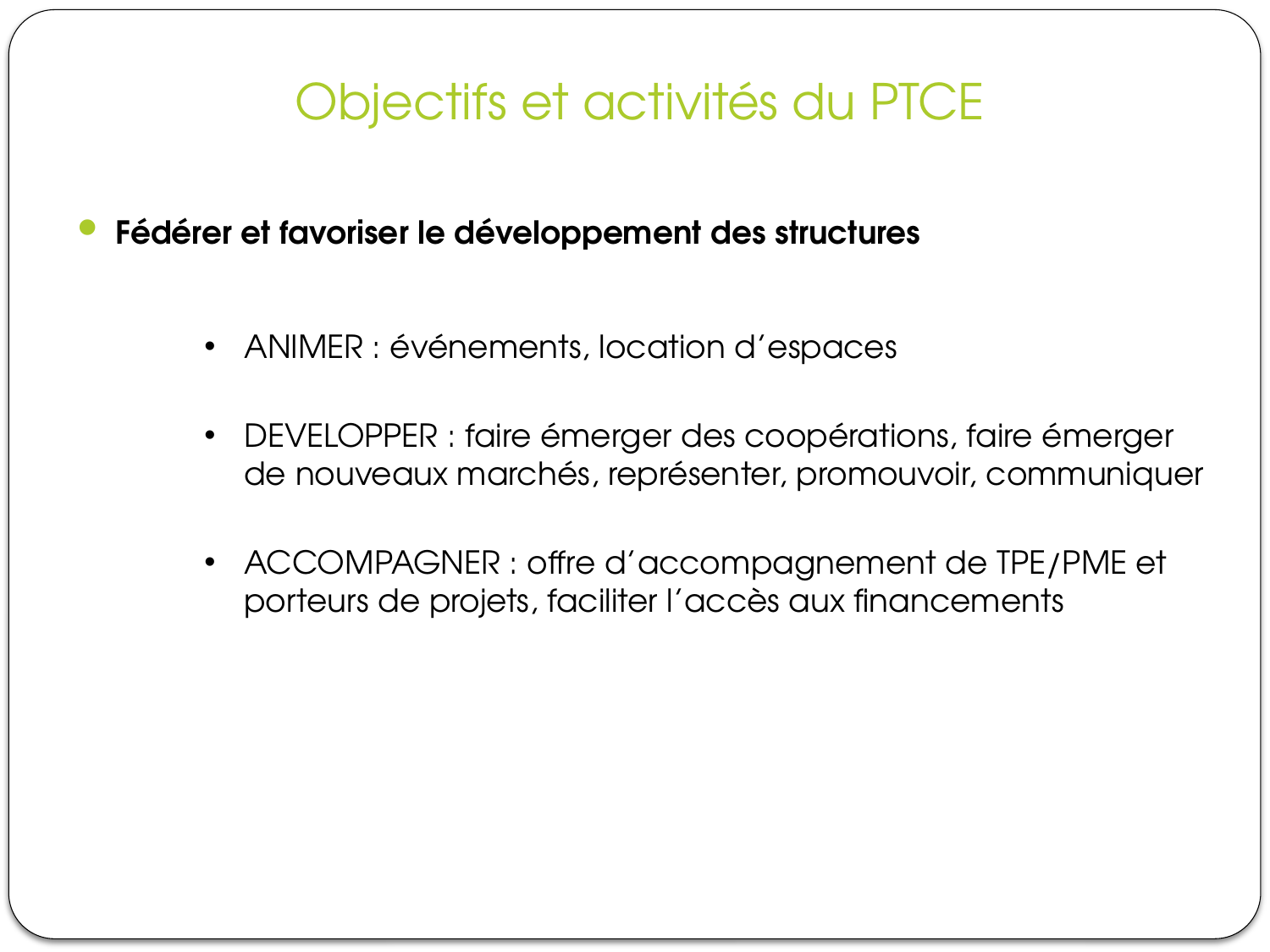

Objectifs et activités du PTCE
Fédérer et favoriser le développement des structures

ANIMER : événements, location d’espaces

DEVELOPPER : faire émerger des coopérations, faire émerger de nouveaux marchés, représenter, promouvoir, communiquer

ACCOMPAGNER : offre d’accompagnement de TPE/PME et porteurs de projets, faciliter l’accès aux financements